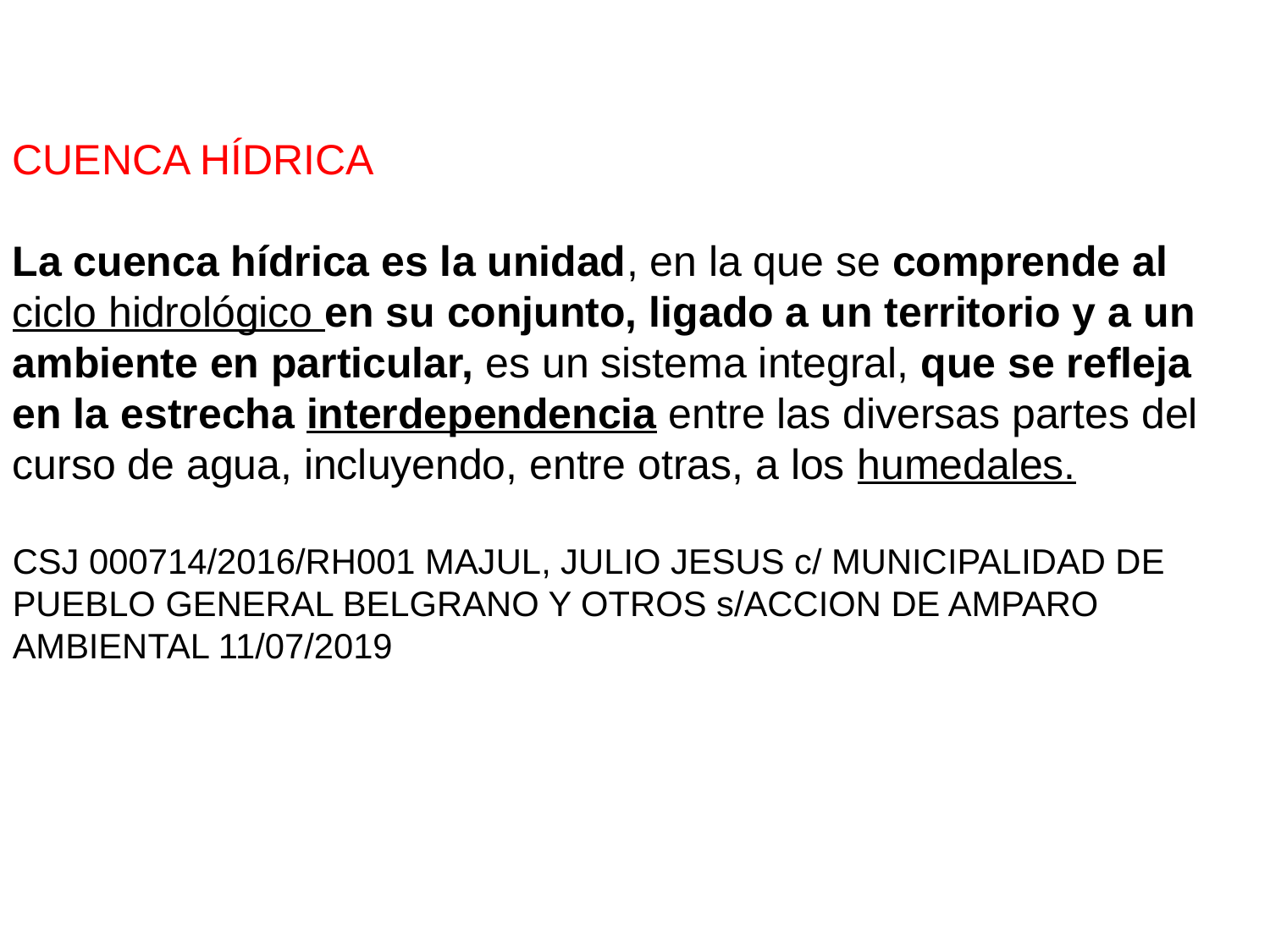

CUENCA HÍDRICA

La cuenca hídrica es la unidad, en la que se comprende al
ciclo hidrológico en su conjunto, ligado a un territorio y a un
ambiente en particular, es un sistema integral, que se refleja
en la estrecha interdependencia entre las diversas partes del curso de agua, incluyendo, entre otras, a los humedales.

CSJ 000714/2016/RH001 MAJUL, JULIO JESUS c/ MUNICIPALIDAD DE PUEBLO GENERAL BELGRANO Y OTROS s/ACCION DE AMPARO AMBIENTAL 11/07/2019